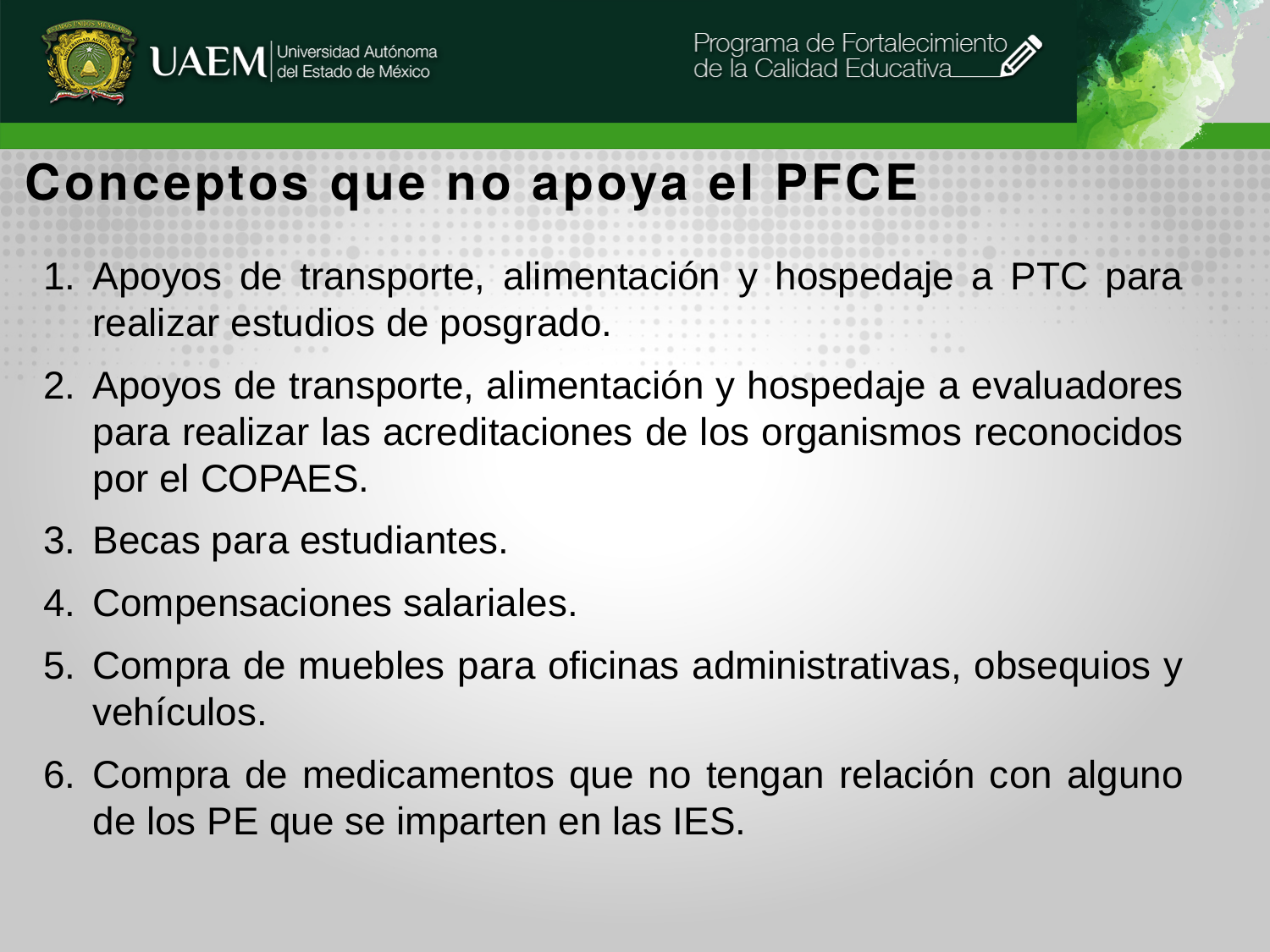

Conceptos que no apoya el PFCE
Apoyos de transporte, alimentación y hospedaje a PTC para realizar estudios de posgrado.
Apoyos de transporte, alimentación y hospedaje a evaluadores para realizar las acreditaciones de los organismos reconocidos por el COPAES.
Becas para estudiantes.
Compensaciones salariales.
Compra de muebles para oficinas administrativas, obsequios y vehículos.
Compra de medicamentos que no tengan relación con alguno de los PE que se imparten en las IES.